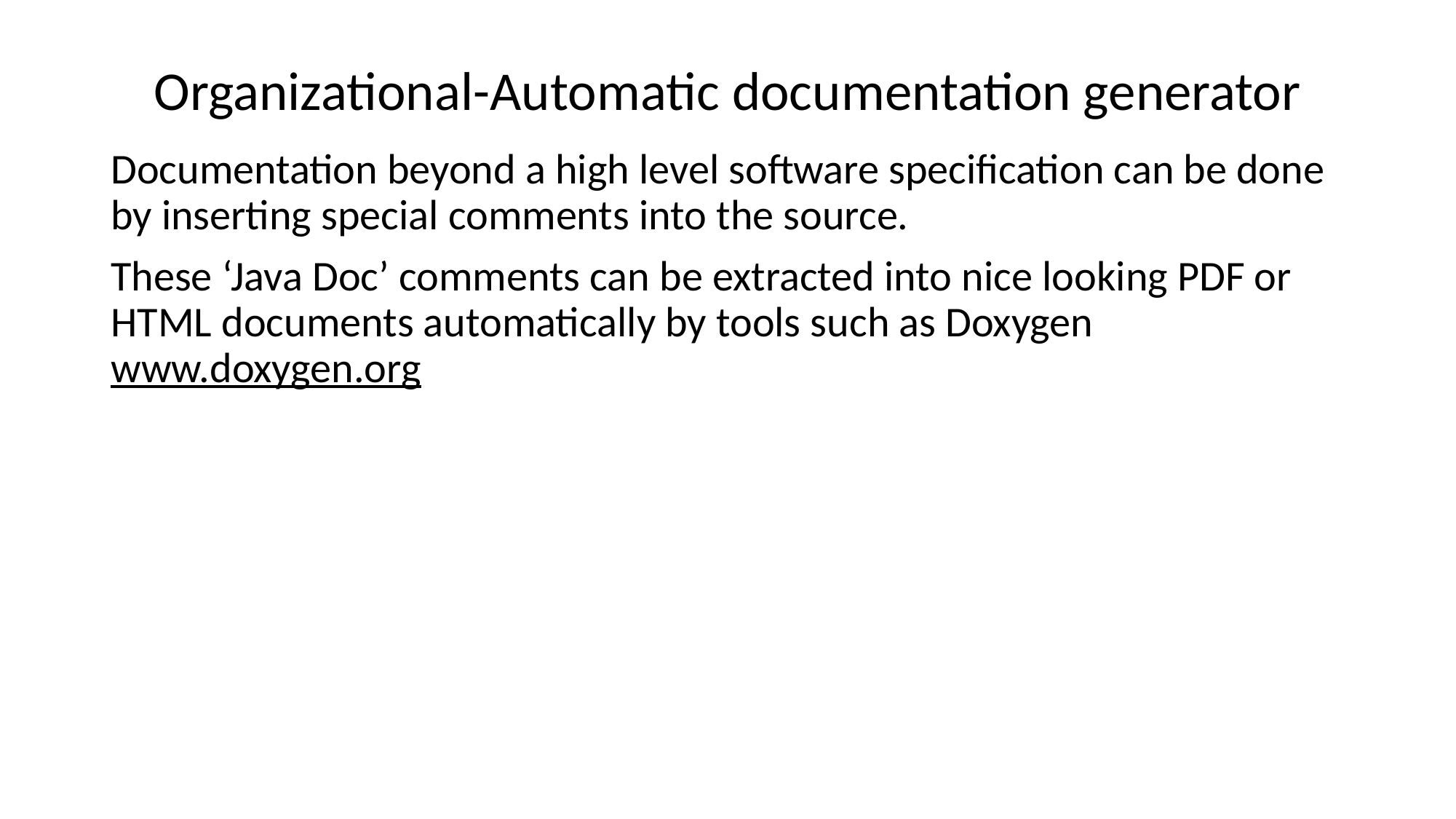

# Organizational-Automatic documentation generator
Documentation beyond a high level software specification can be done by inserting special comments into the source.
These ‘Java Doc’ comments can be extracted into nice looking PDF or HTML documents automatically by tools such as Doxygen www.doxygen.org